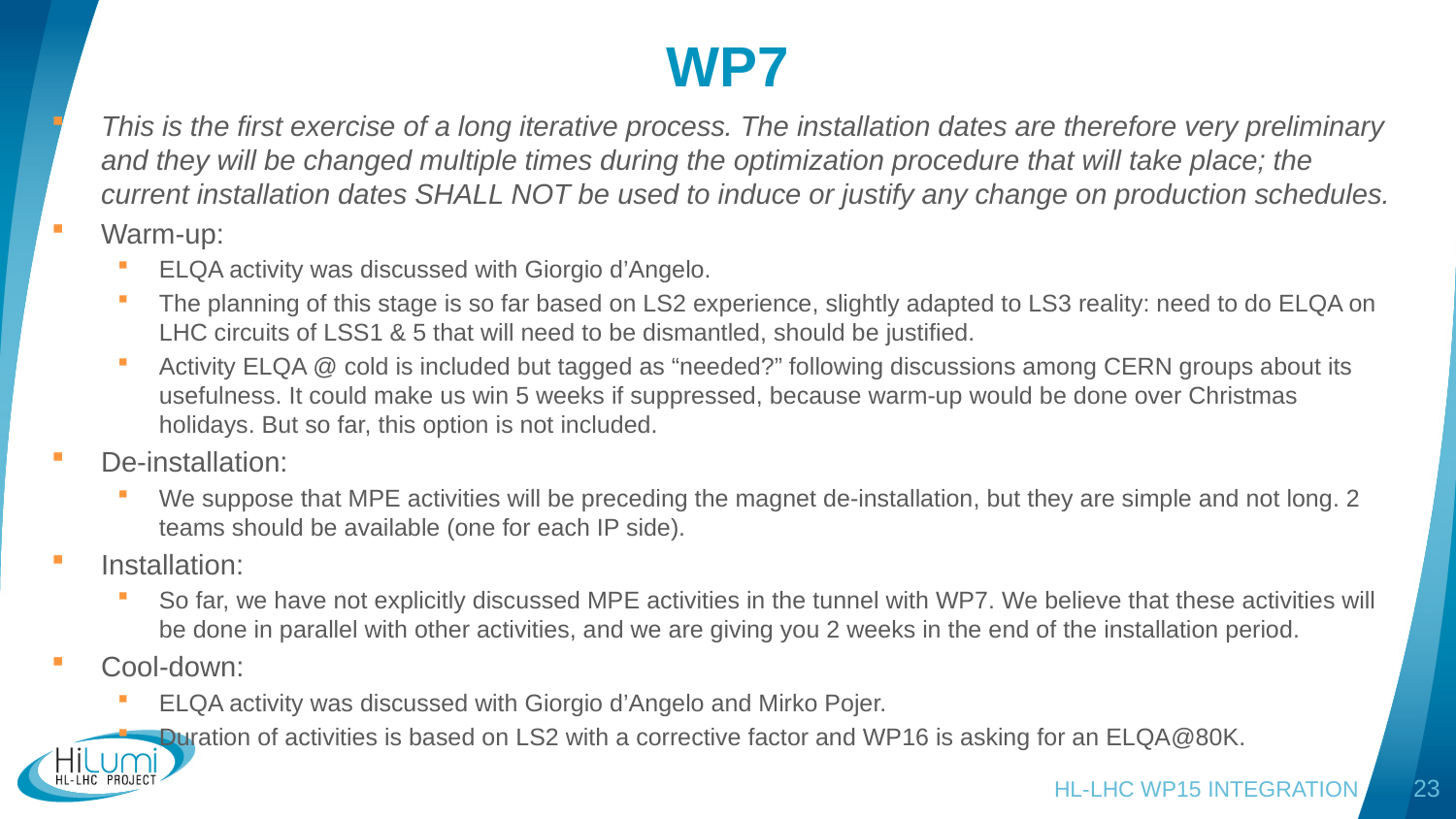

# WP7
This is the first exercise of a long iterative process. The installation dates are therefore very preliminary and they will be changed multiple times during the optimization procedure that will take place; the current installation dates SHALL NOT be used to induce or justify any change on production schedules.
Warm-up:
ELQA activity was discussed with Giorgio d’Angelo.
The planning of this stage is so far based on LS2 experience, slightly adapted to LS3 reality: need to do ELQA on LHC circuits of LSS1 & 5 that will need to be dismantled, should be justified.
Activity ELQA @ cold is included but tagged as “needed?” following discussions among CERN groups about its usefulness. It could make us win 5 weeks if suppressed, because warm-up would be done over Christmas holidays. But so far, this option is not included.
De-installation:
We suppose that MPE activities will be preceding the magnet de-installation, but they are simple and not long. 2 teams should be available (one for each IP side).
Installation:
So far, we have not explicitly discussed MPE activities in the tunnel with WP7. We believe that these activities will be done in parallel with other activities, and we are giving you 2 weeks in the end of the installation period.
Cool-down:
ELQA activity was discussed with Giorgio d’Angelo and Mirko Pojer.
Duration of activities is based on LS2 with a corrective factor and WP16 is asking for an ELQA@80K.

23
HL-LHC WP15 INTEGRATION